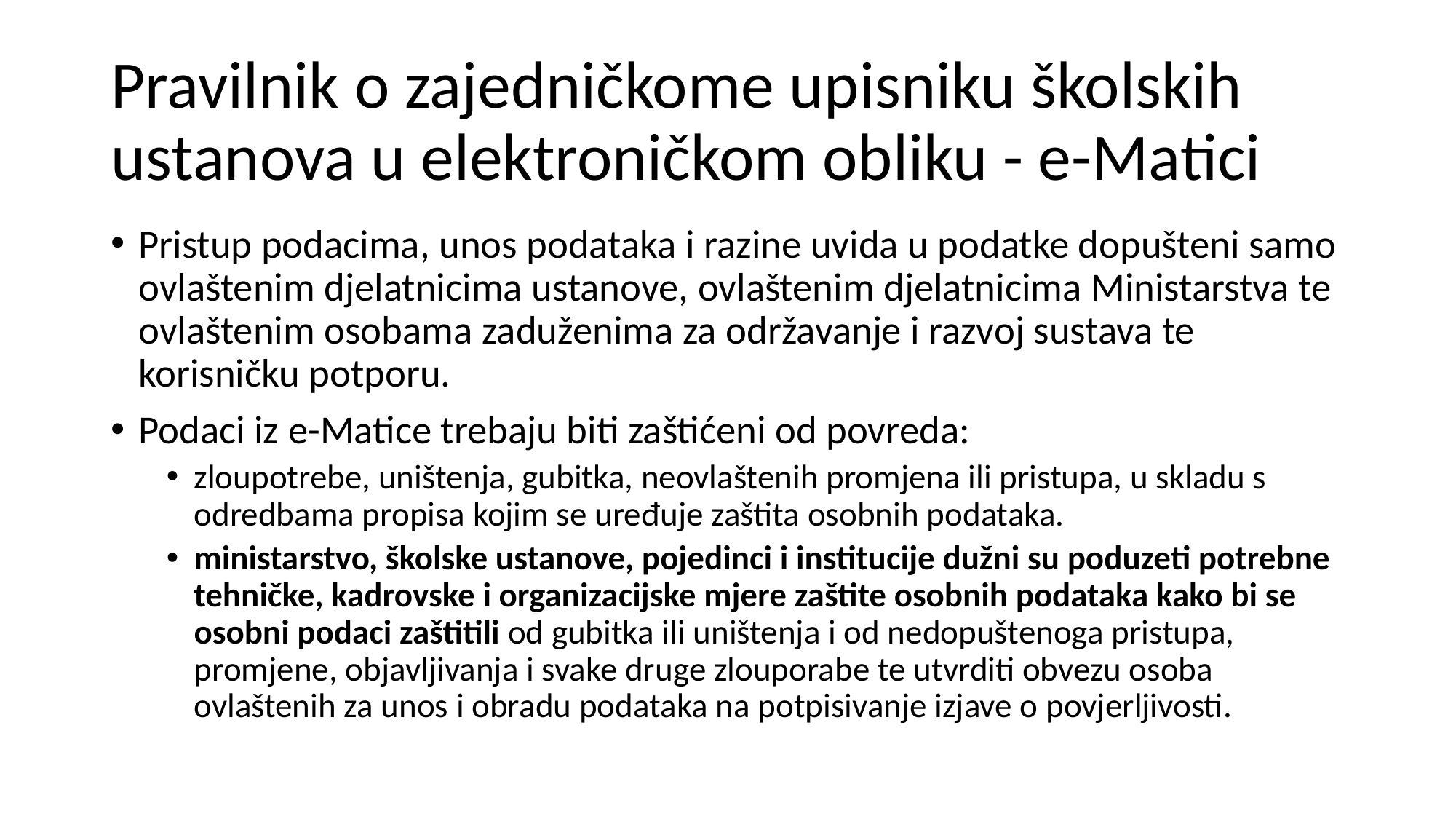

# Pravilnik o zajedničkome upisniku školskih ustanova u elektroničkom obliku - e-Matici
Pristup podacima, unos podataka i razine uvida u podatke dopušteni samo ovlaštenim djelatnicima ustanove, ovlaštenim djelatnicima Ministarstva te ovlaštenim osobama zaduženima za održavanje i razvoj sustava te korisničku potporu.
Podaci iz e-Matice trebaju biti zaštićeni od povreda:
zloupotrebe, uništenja, gubitka, neovlaštenih promjena ili pristupa, u skladu s odredbama propisa kojim se uređuje zaštita osobnih podataka.
ministarstvo, školske ustanove, pojedinci i institucije dužni su poduzeti potrebne tehničke, kadrovske i organizacijske mjere zaštite osobnih podataka kako bi se osobni podaci zaštitili od gubitka ili uništenja i od nedopuštenoga pristupa, promjene, objavljivanja i svake druge zlouporabe te utvrditi obvezu osoba ovlaštenih za unos i obradu podataka na potpisivanje izjave o povjerljivosti.